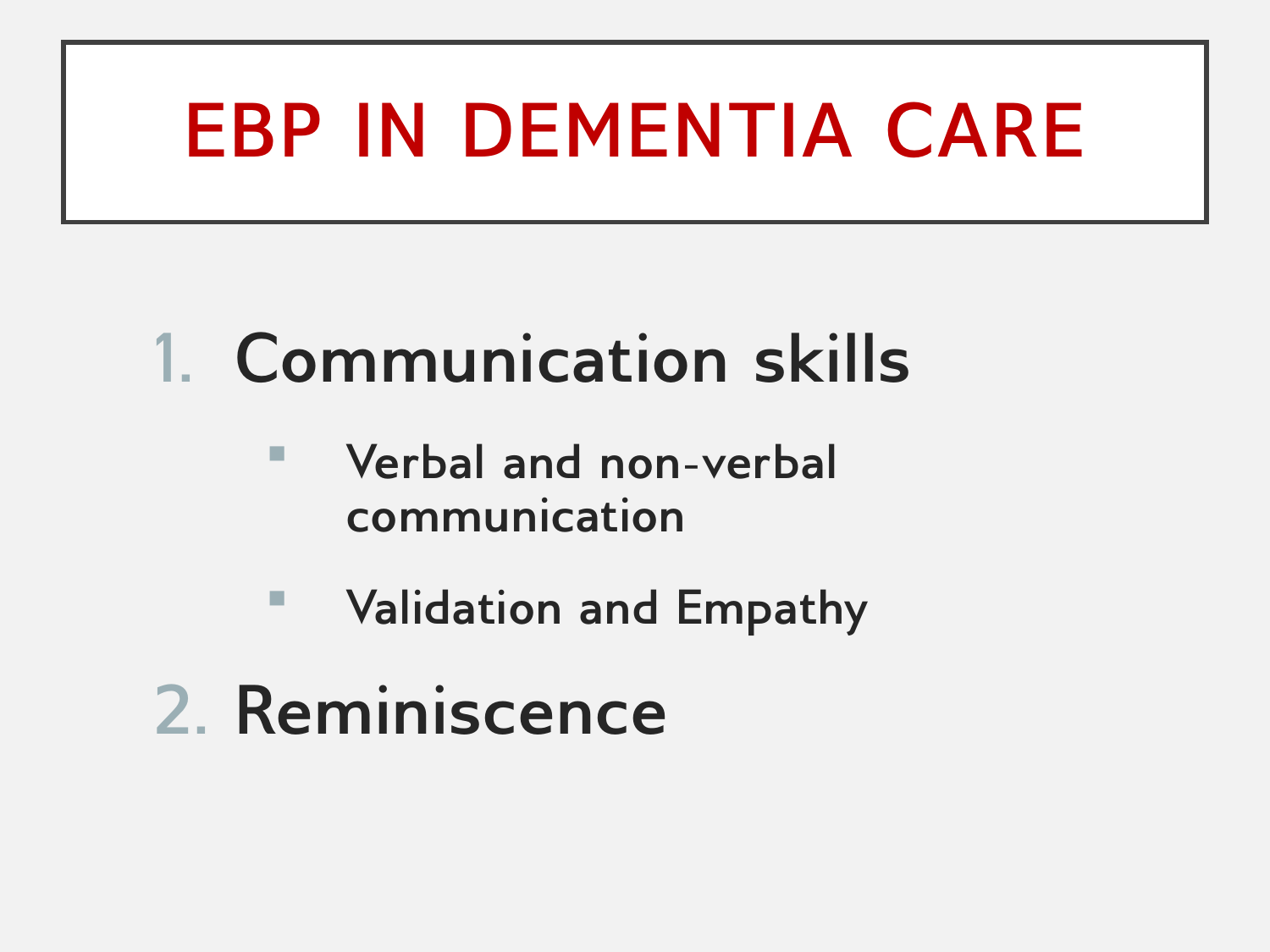

# EBP IN DEMENTIA CARE
Communication skills
Verbal and non-verbal communication
Validation and Empathy
Reminiscence